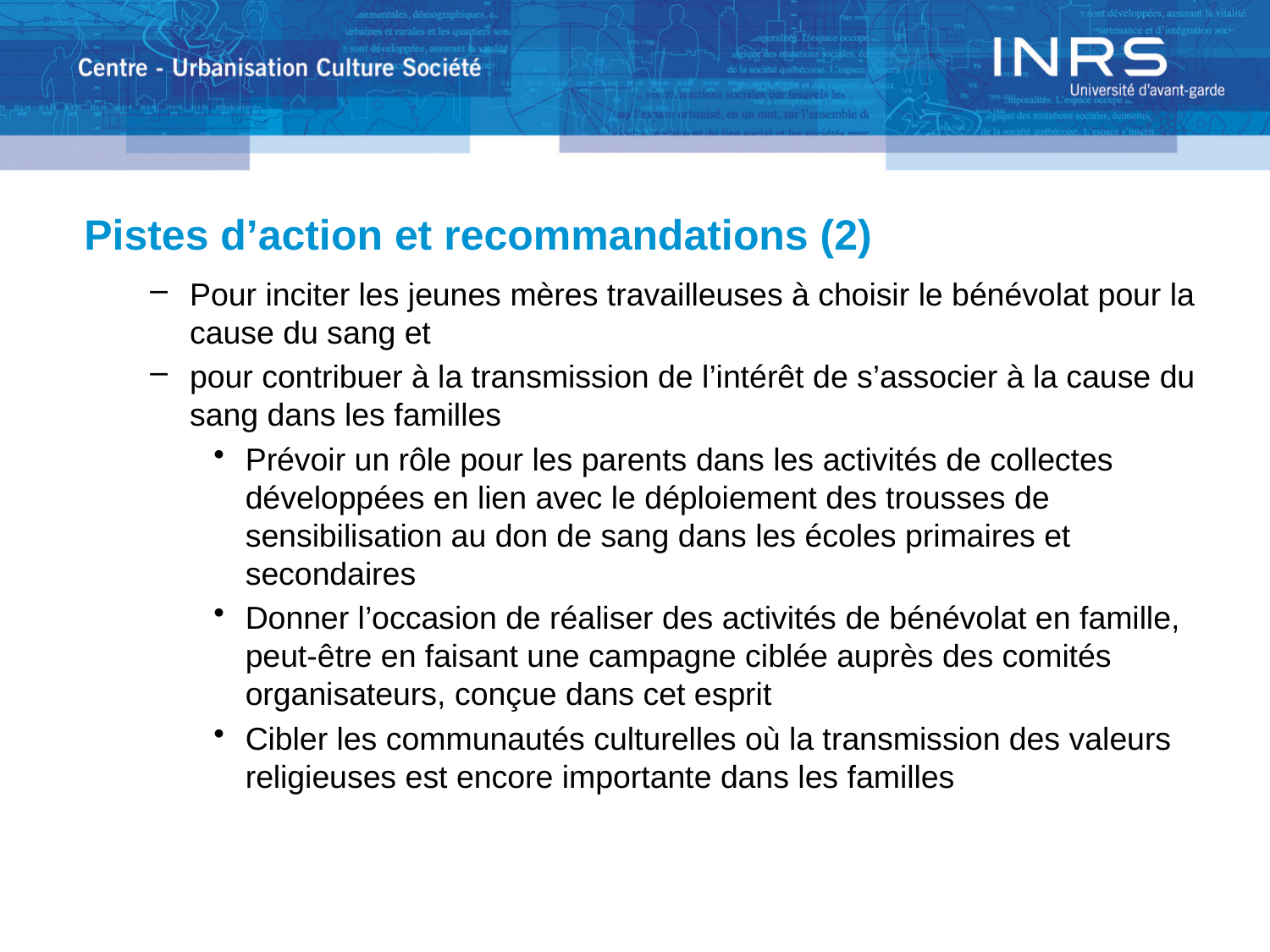

# Pistes d’action et recommandations (2)
Pour inciter les jeunes mères travailleuses à choisir le bénévolat pour la cause du sang et
pour contribuer à la transmission de l’intérêt de s’associer à la cause du sang dans les familles
Prévoir un rôle pour les parents dans les activités de collectes développées en lien avec le déploiement des trousses de sensibilisation au don de sang dans les écoles primaires et secondaires
Donner l’occasion de réaliser des activités de bénévolat en famille, peut-être en faisant une campagne ciblée auprès des comités organisateurs, conçue dans cet esprit
Cibler les communautés culturelles où la transmission des valeurs religieuses est encore importante dans les familles